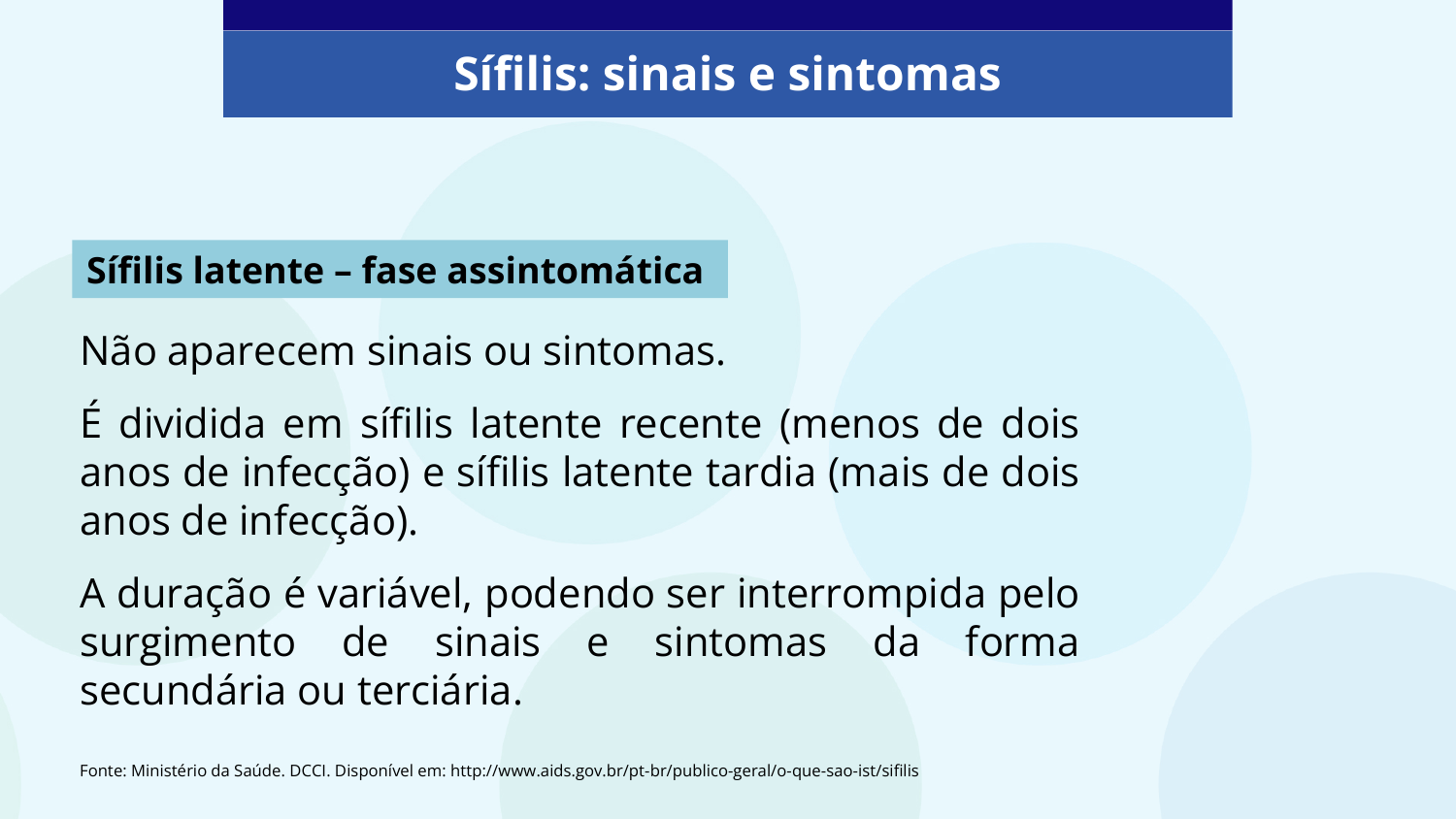

Sífilis: sinais e sintomas
Sífilis latente – fase assintomática
Não aparecem sinais ou sintomas.
É dividida em sífilis latente recente (menos de dois anos de infecção) e sífilis latente tardia (mais de dois anos de infecção).
A duração é variável, podendo ser interrompida pelo surgimento de sinais e sintomas da forma secundária ou terciária.
Fonte: Ministério da Saúde. DCCI. Disponível em: http://www.aids.gov.br/pt-br/publico-geral/o-que-sao-ist/sifilis